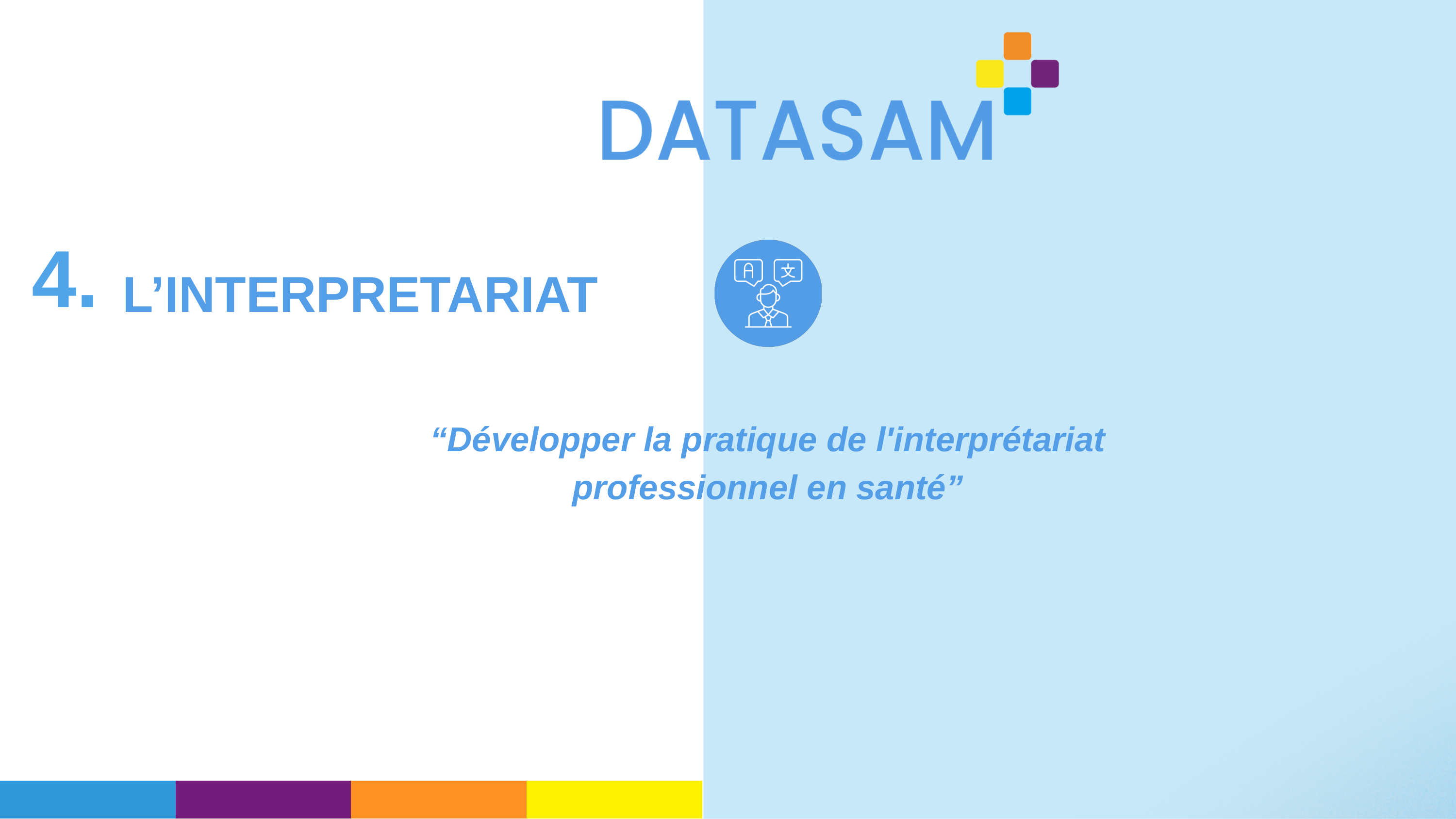

4.
L’INTERPRETARIAT
“Développer la pratique de l'interprétariat professionnel en santé”